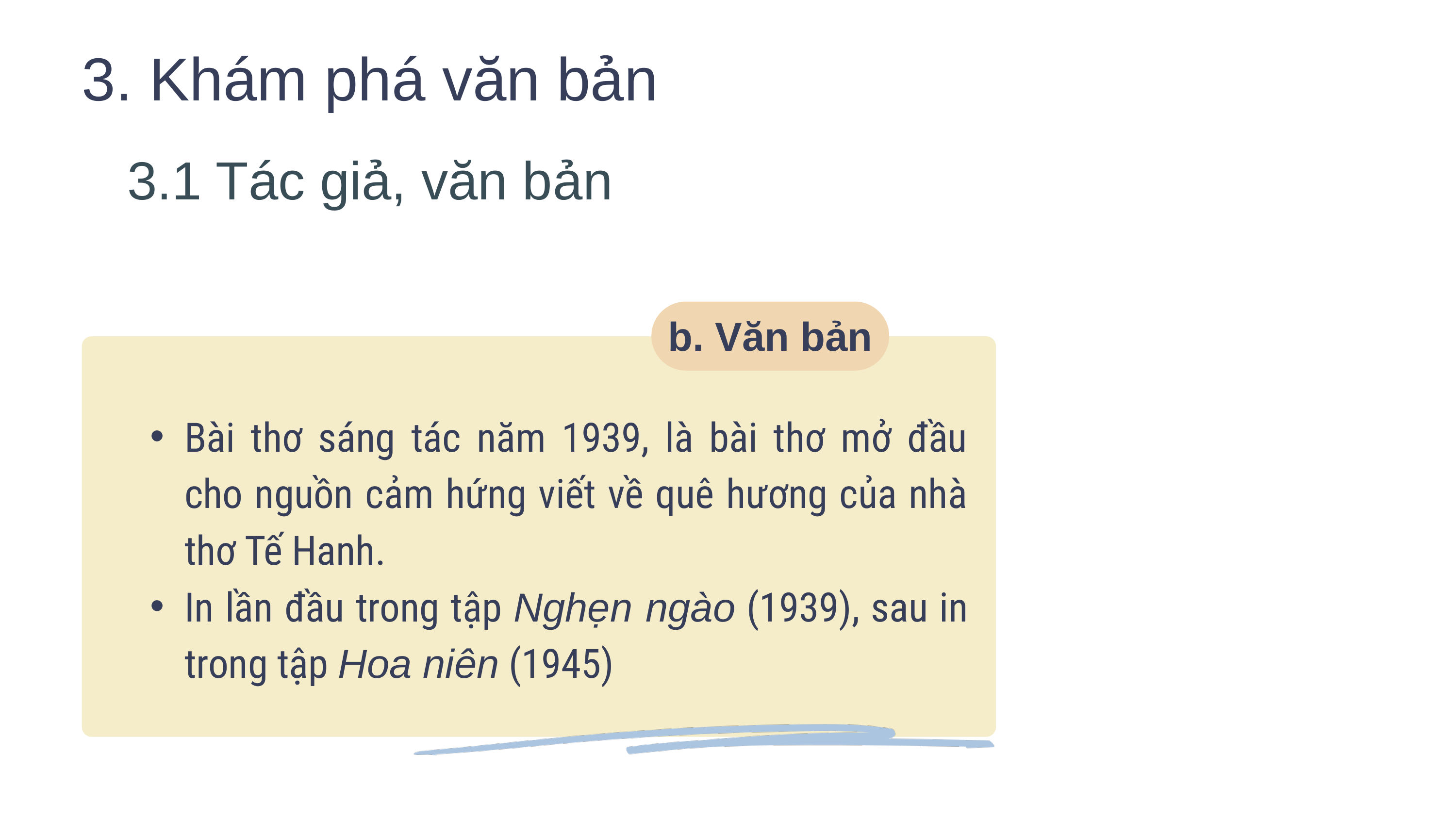

3. Khám phá văn bản
3.1 Tác giả, văn bản

b. Văn bản

Bài thơ sáng tác năm 1939, là bài thơ mở đầu cho nguồn cảm hứng viết về quê hương của nhà thơ Tế Hanh.
In lần đầu trong tập Nghẹn ngào (1939), sau in trong tập Hoa niên (1945)